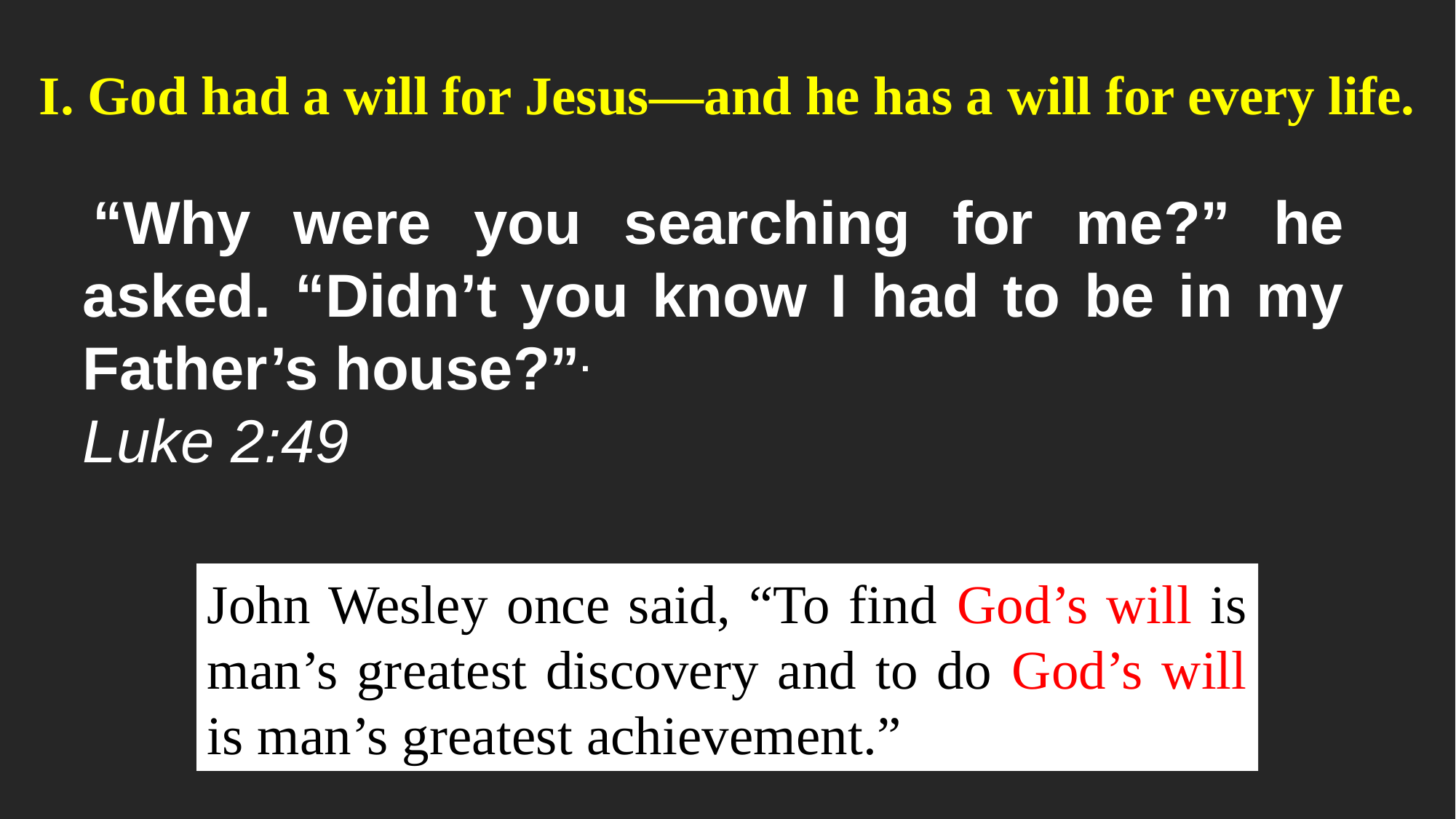

I. God had a will for Jesus—​and he has a will for every life.
 “Why were you searching for me?” he asked. “Didn’t you know I had to be in my Father’s house?”.
Luke 2:49
John Wesley once said, “To find God’s will is man’s greatest discovery and to do God’s will is man’s greatest achievement.”